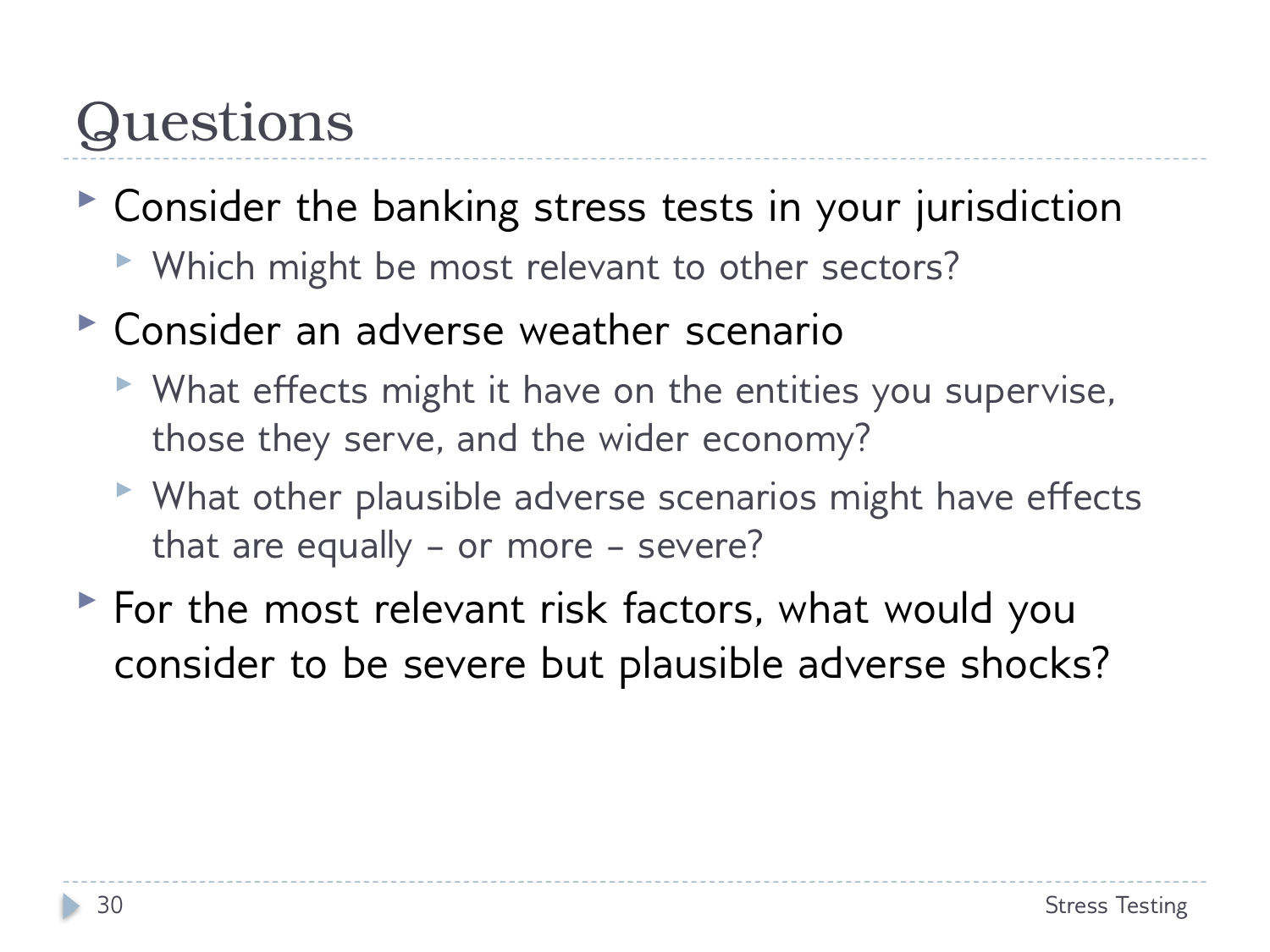

# Questions
Consider the banking stress tests in your jurisdiction
Which might be most relevant to other sectors?
Consider an adverse weather scenario
What effects might it have on the entities you supervise, those they serve, and the wider economy?
What other plausible adverse scenarios might have effects that are equally – or more – severe?
For the most relevant risk factors, what would you consider to be severe but plausible adverse shocks?

30
Stress Testing